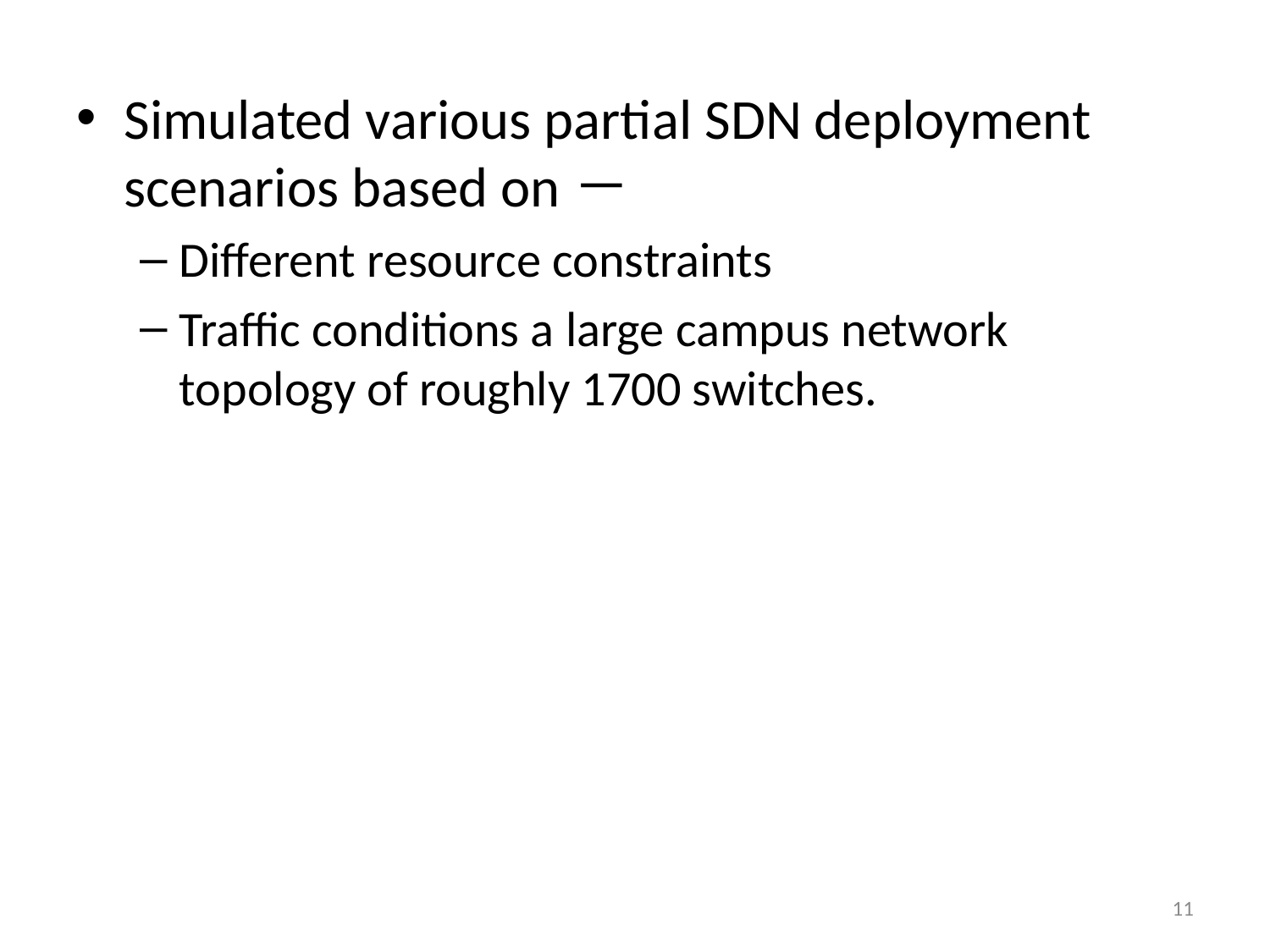

Simulated various partial SDN deployment scenarios based on－
Different resource constraints
Traffic conditions a large campus network topology of roughly 1700 switches.

11